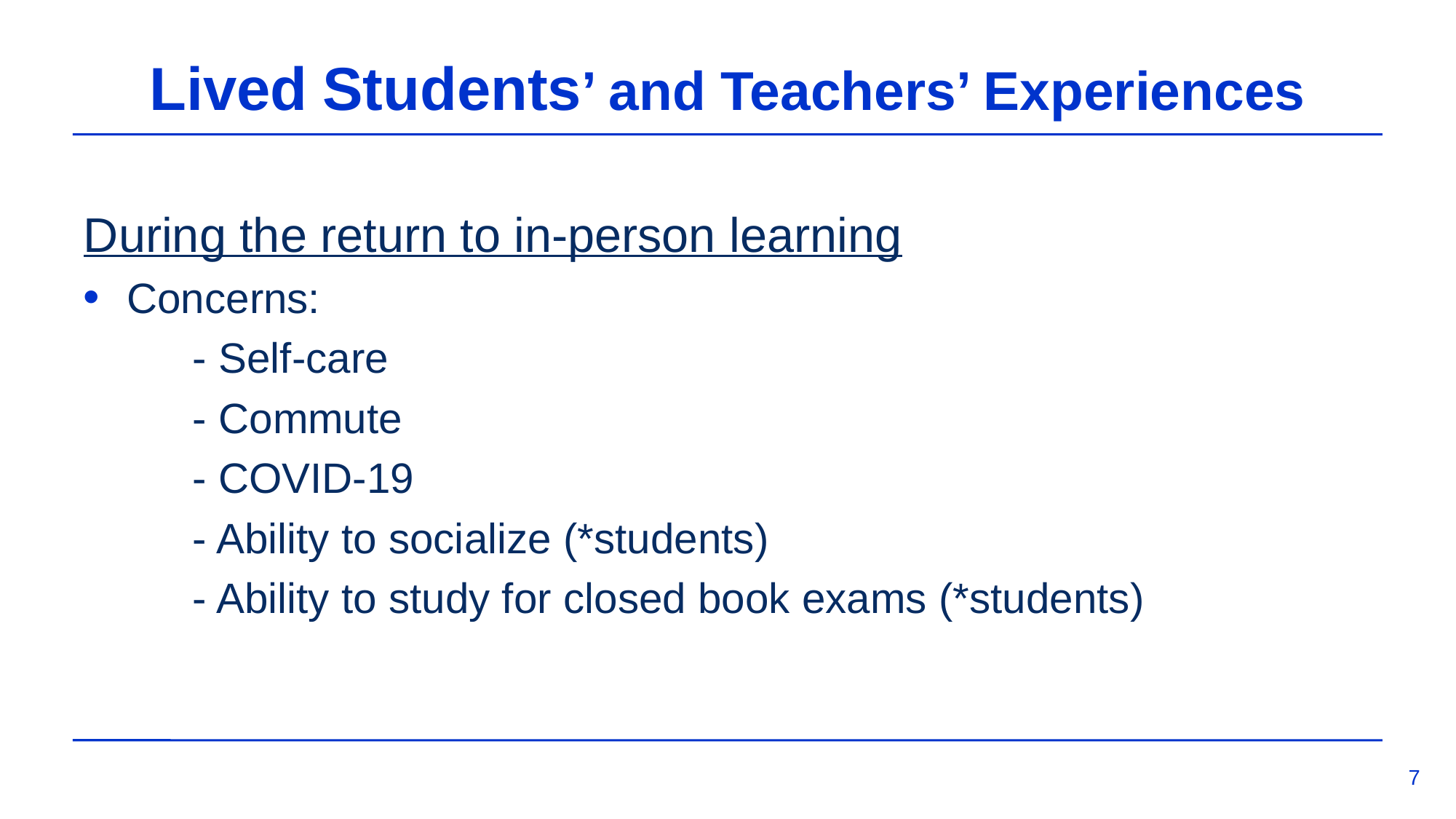

# Lived Students’ and Teachers’ Experiences
During the return to in-person learning
Concerns:
  	- Self-care
	- Commute
	- COVID-19
	- Ability to socialize (*students)
 	- Ability to study for closed book exams (*students)

7